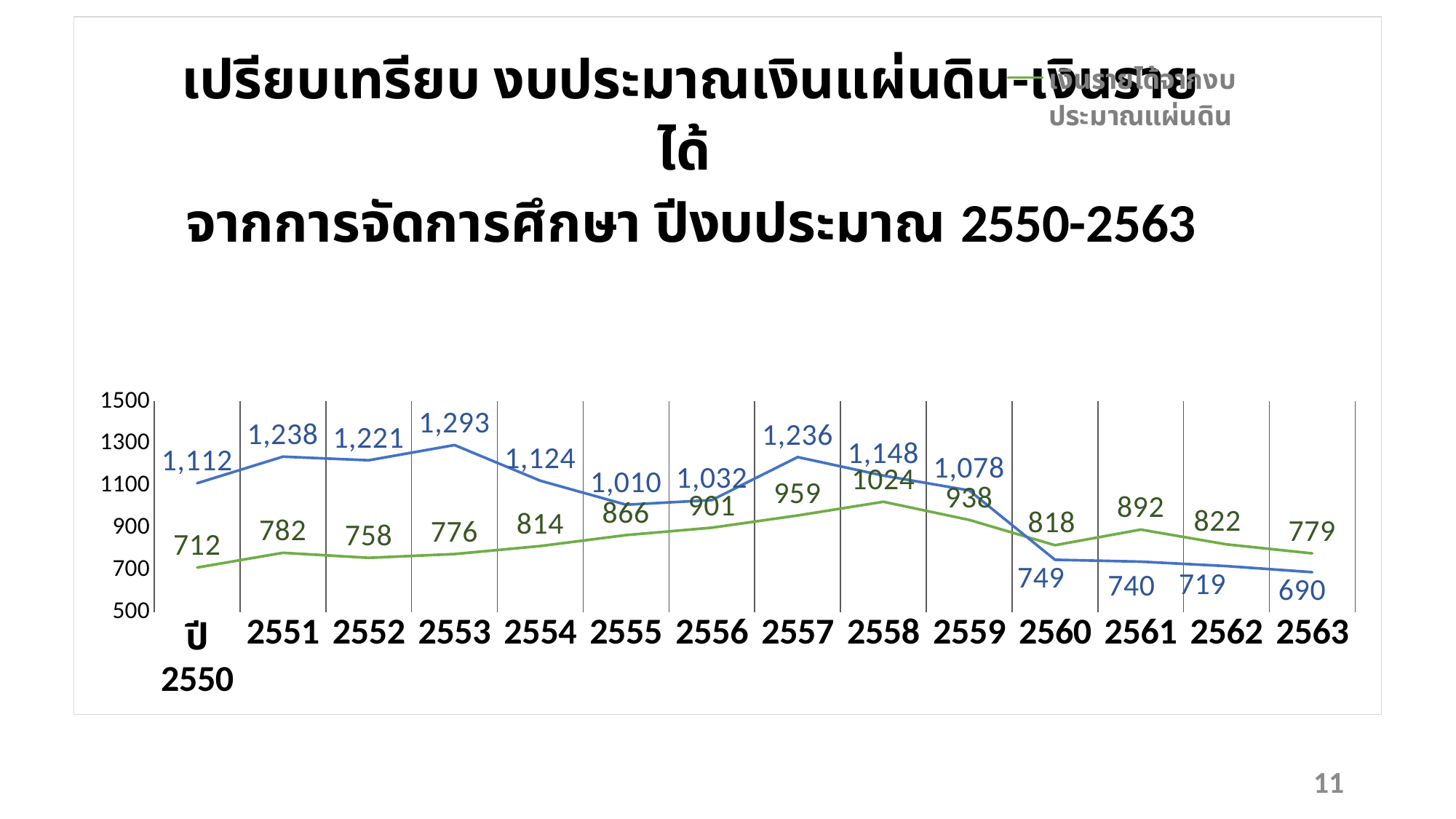

### Chart: เปรียบเทรียบ งบประมาณเงินแผ่นดิน-เงินรายได้
จากการจัดการศึกษา ปีงบประมาณ 2550-2563

| Category | เงินรายได้จากงบประมาณแผ่นดิน | เงินรายได้จาการจัดการศึกษา2 |
|---|---|---|
| ปี 2550 | 712.0 | 1112.0 |
| 2551 | 782.0 | 1238.0 |
| 2552 | 758.0 | 1221.0 |
| 2553 | 776.0 | 1293.0 |
| 2554 | 814.0 | 1124.0 |
| 2555 | 866.0 | 1010.0 |
| 2556 | 901.0 | 1032.0 |
| 2557 | 959.0 | 1236.0 |
| 2558 | 1024.0 | 1148.0 |
| 2559 | 938.0 | 1078.0 |
| 2560 | 818.0 | 749.0 |
| 2561 | 892.0 | 740.0 |
| 2562 | 822.0 | 719.0 |
| 2563 | 779.0 | 690.0 |
11